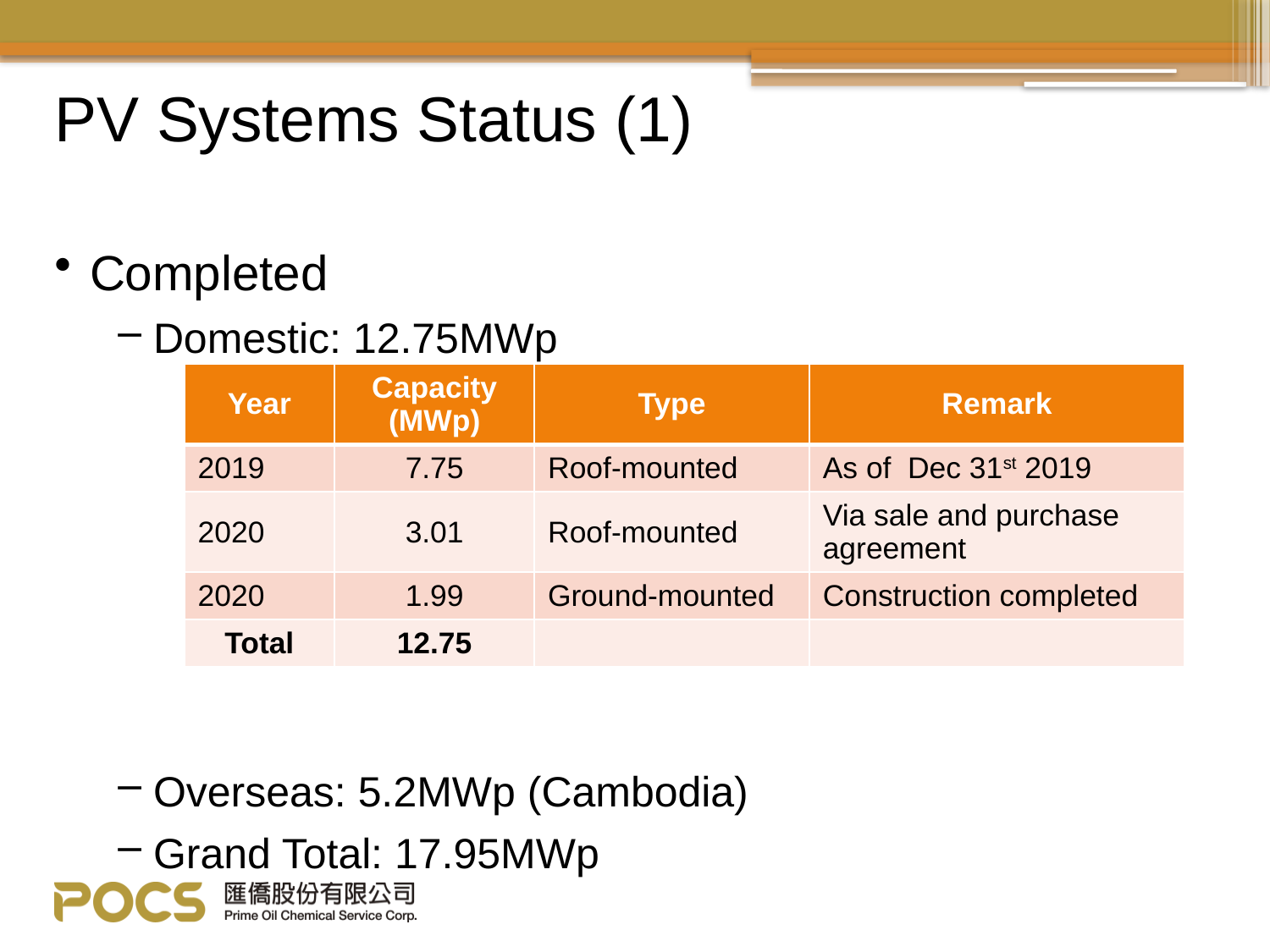

# PV Systems Status (1)
Completed
Domestic: 12.75MWp

Overseas: 5.2MWp (Cambodia)
Grand Total: 17.95MWp
| Year | Capacity (MWp) | Type | Remark |
| --- | --- | --- | --- |
| 2019 | 7.75 | Roof-mounted | As of Dec 31st 2019 |
| 2020 | 3.01 | Roof-mounted | Via sale and purchase agreement |
| 2020 | 1.99 | Ground-mounted | Construction completed |
| Total | 12.75 |  |  |